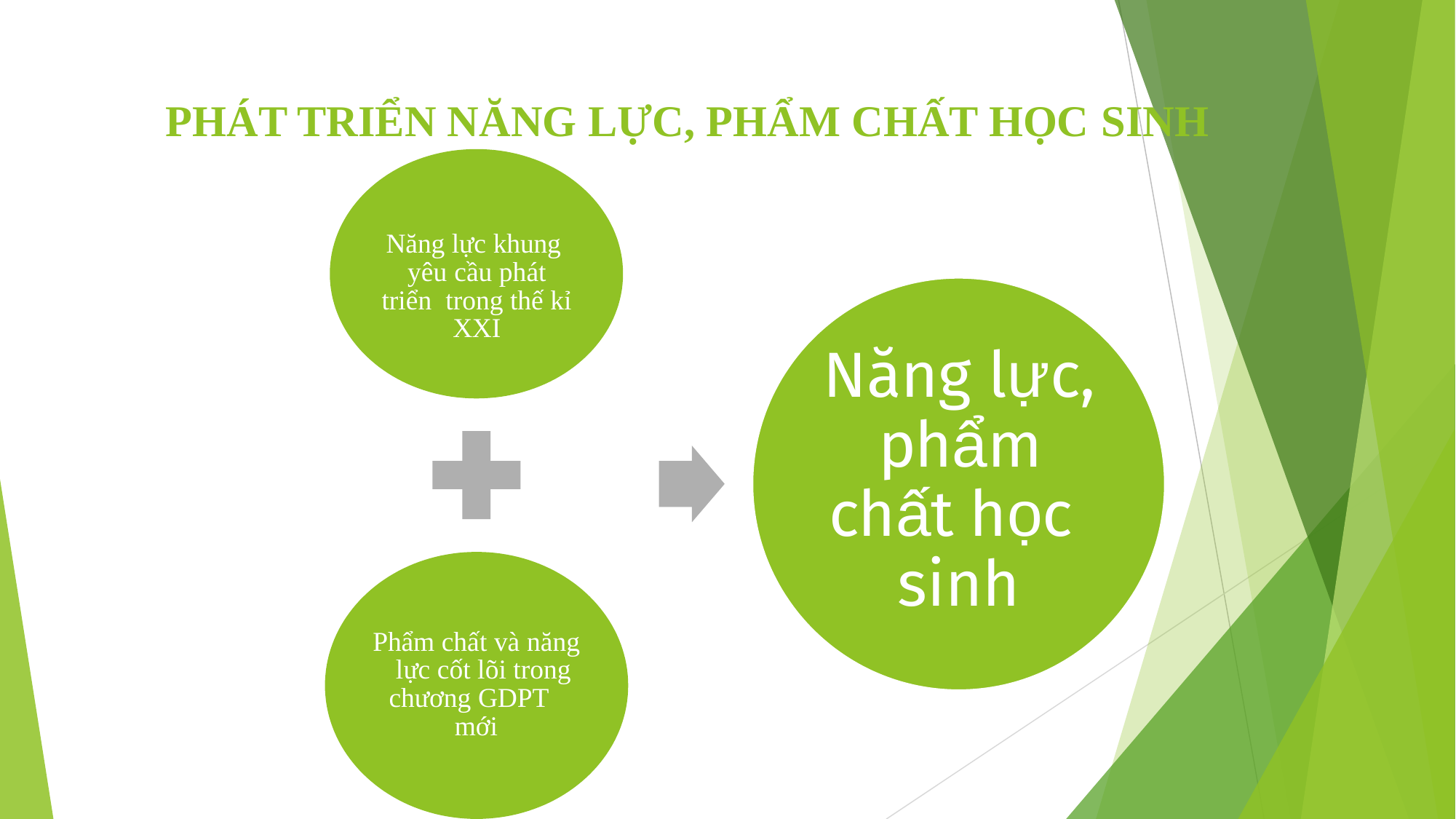

# PHÁT TRIỂN NĂNG LỰC, PHẨM CHẤT HỌC SINH

Năng lực khung  yêu cầu phát triển  trong thế kỉ XXI

Năng lực,  phẩm  chất học  sinh

Phẩm chất và năng  lực cốt lõi trong  chương GDPT
mới